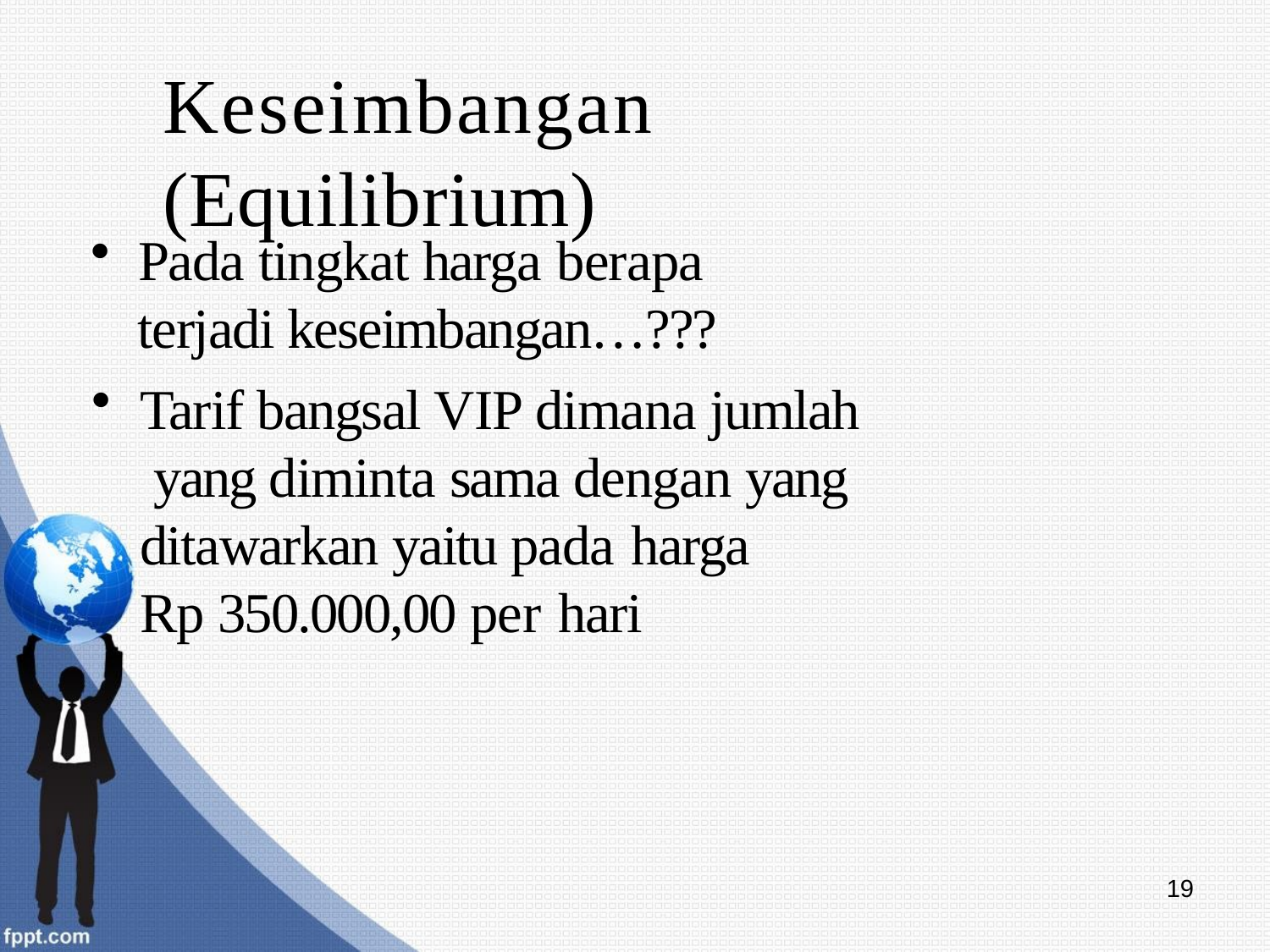

# Keseimbangan (Equilibrium)
Pada tingkat harga berapa
terjadi keseimbangan…???
Tarif bangsal VIP dimana jumlah  yang diminta sama dengan yang  ditawarkan yaitu pada harga
Rp 350.000,00 per hari
19